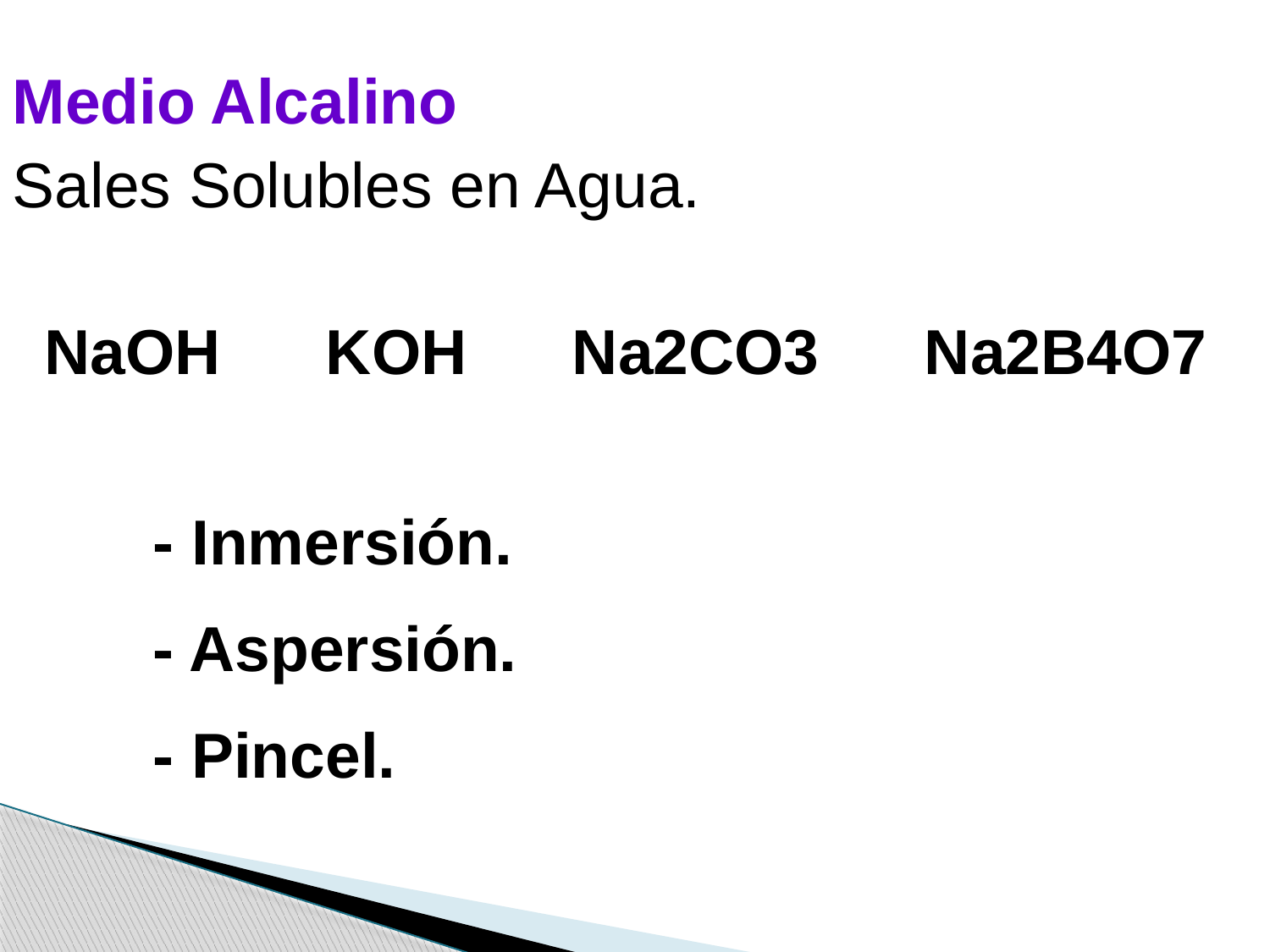

Medio Alcalino
Sales Solubles en Agua.

NaOH      KOH      Na2CO3      Na2B4O7

        - Inmersión.
        - Aspersión.
        - Pincel.